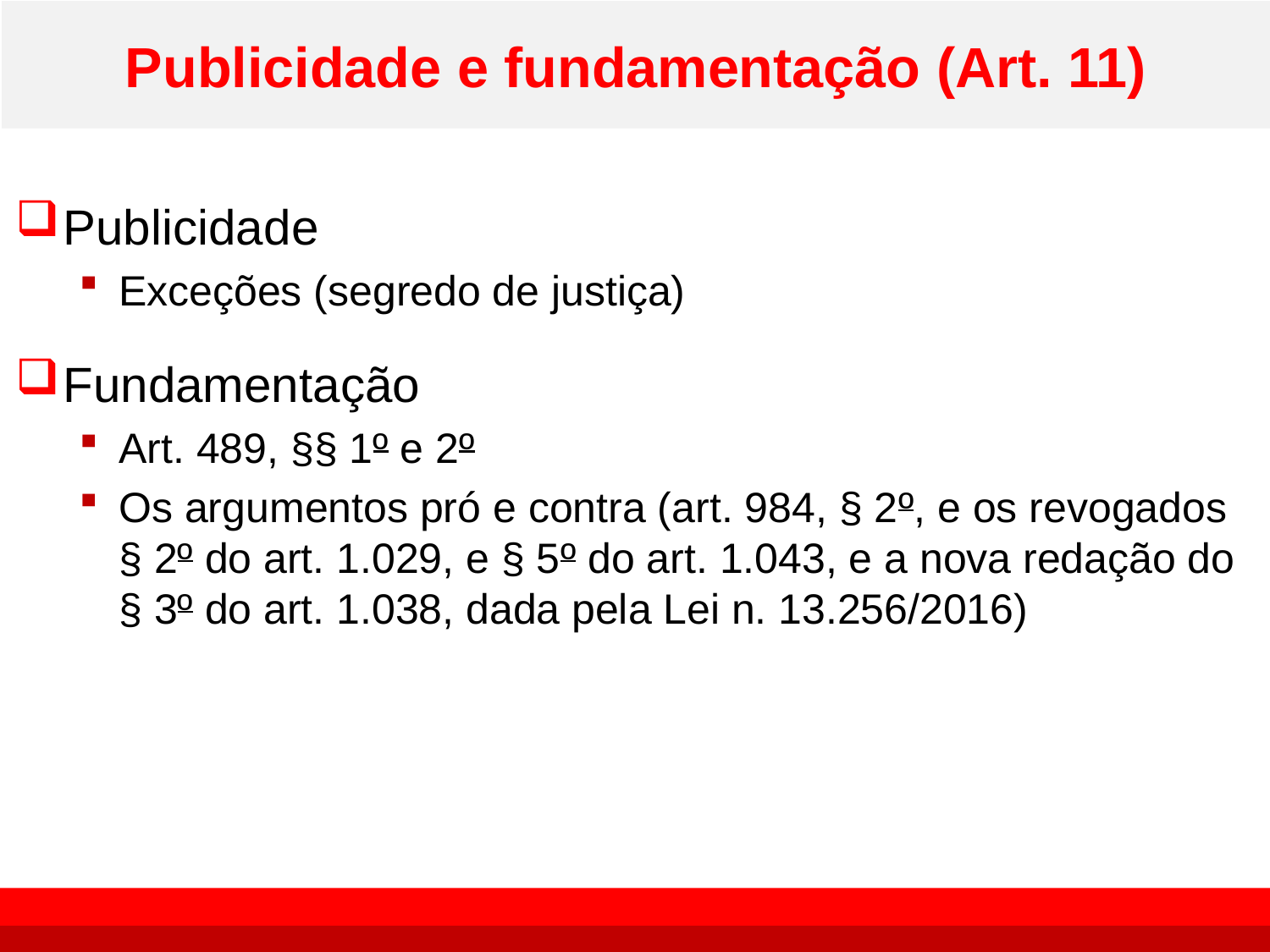

# Publicidade e fundamentação (Art. 11)

Publicidade
Exceções (segredo de justiça)
Fundamentação
Art. 489, §§ 1º e 2º
Os argumentos pró e contra (art. 984, § 2º, e os revogados § 2º do art. 1.029, e § 5º do art. 1.043, e a nova redação do § 3º do art. 1.038, dada pela Lei n. 13.256/2016)